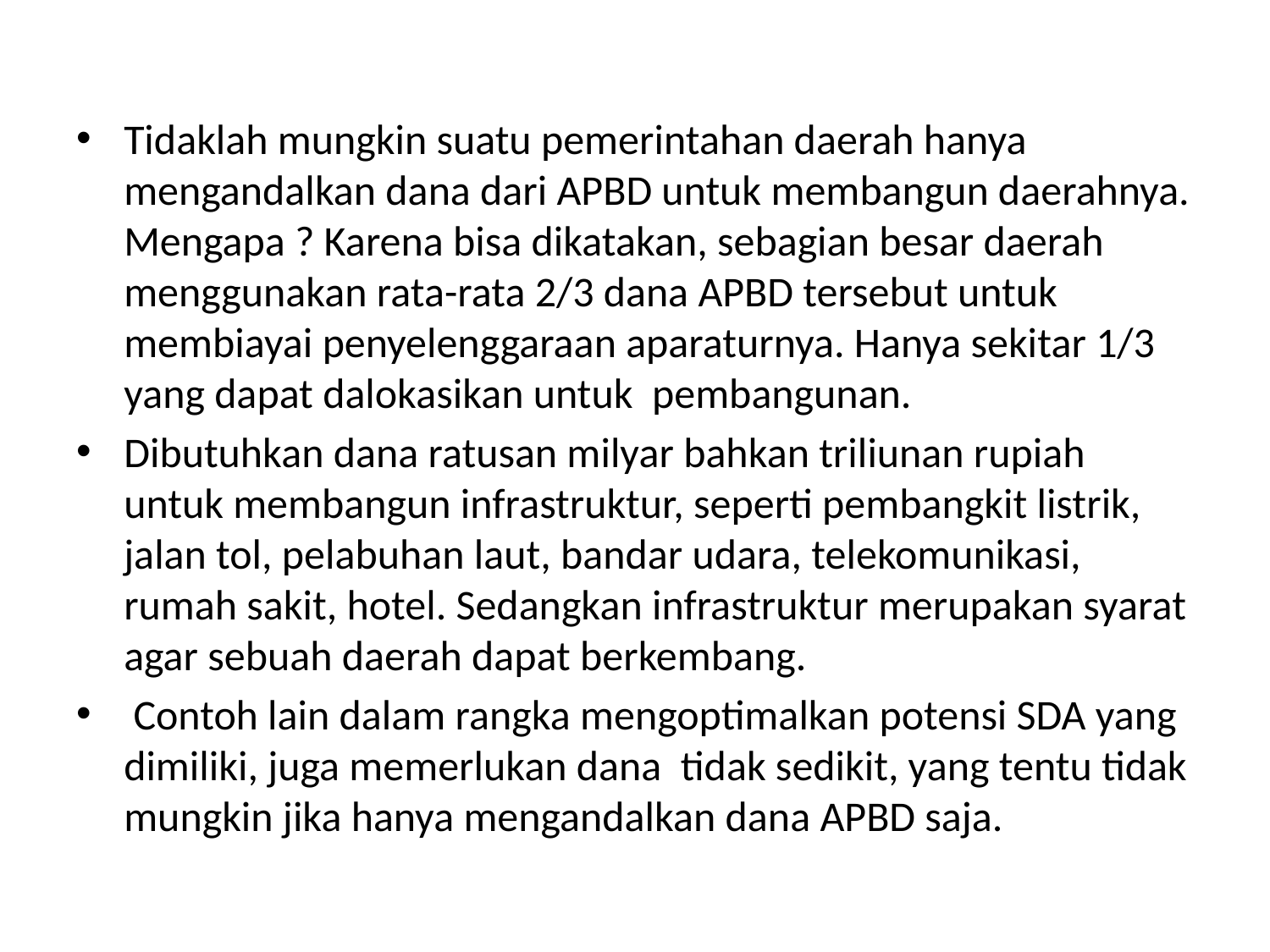

#
Tidaklah mungkin suatu pemerintahan daerah hanya mengandalkan dana dari APBD untuk membangun daerahnya. Mengapa ? Karena bisa dikatakan, sebagian besar daerah menggunakan rata-rata 2/3 dana APBD tersebut untuk membiayai penyelenggaraan aparaturnya. Hanya sekitar 1/3 yang dapat dalokasikan untuk  pembangunan.
Dibutuhkan dana ratusan milyar bahkan triliunan rupiah untuk membangun infrastruktur, seperti pembangkit listrik, jalan tol, pelabuhan laut, bandar udara, telekomunikasi, rumah sakit, hotel. Sedangkan infrastruktur merupakan syarat agar sebuah daerah dapat berkembang.
 Contoh lain dalam rangka mengoptimalkan potensi SDA yang dimiliki, juga memerlukan dana  tidak sedikit, yang tentu tidak mungkin jika hanya mengandalkan dana APBD saja.